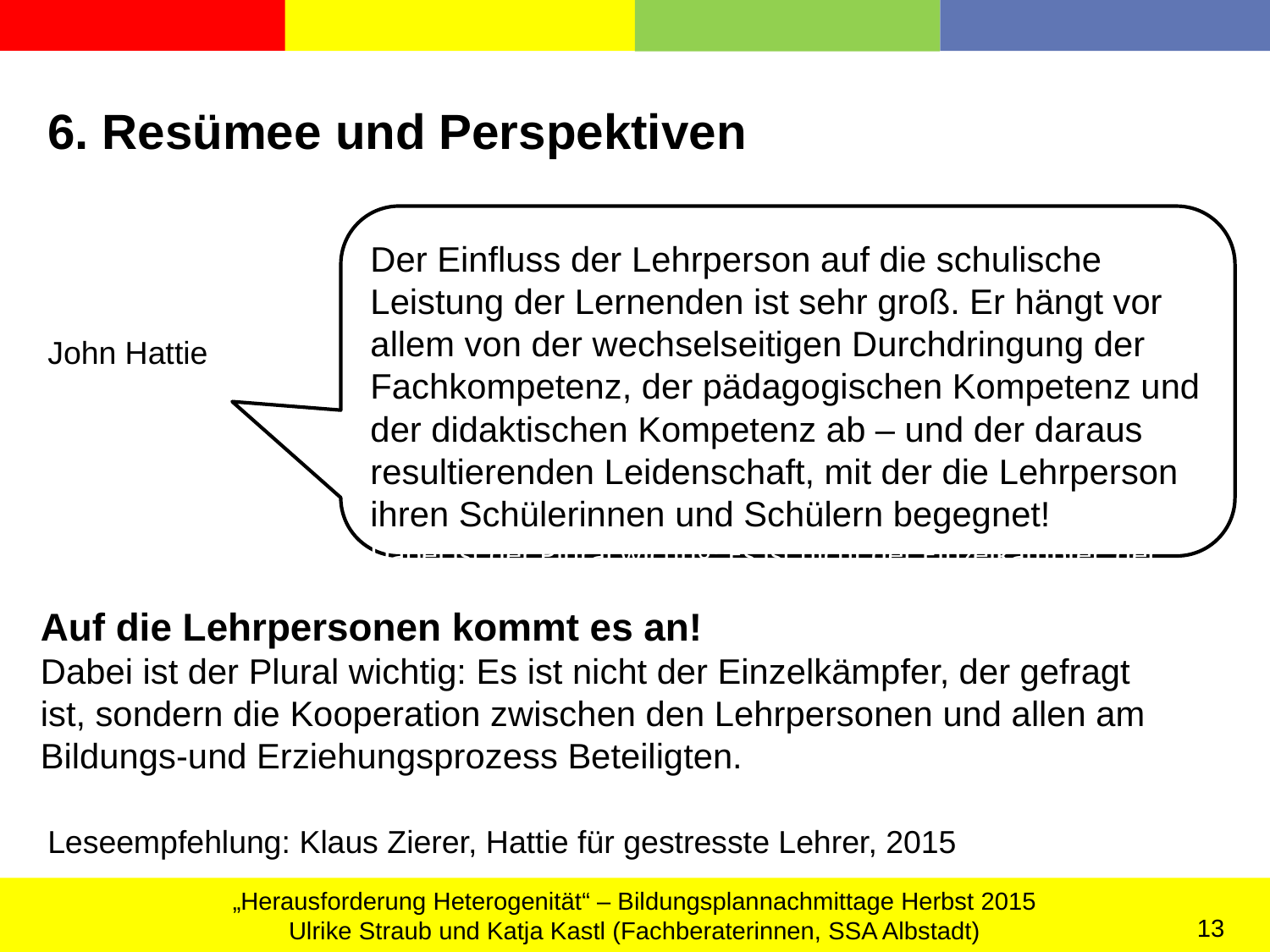

6. Resümee und Perspektiven

Der Einfluss der Lehrperson auf die schulische Leistung der Lernenden ist sehr groß. Er hängt vor allem von der wechselseitigen Durchdringung der Fachkompetenz, der pädagogischen Kompetenz und der didaktischen Kompetenz ab – und der daraus resultierenden Leidenschaft, mit der die Lehrperson ihren Schülerinnen und Schülern begegnet!
Dabei ist der Plural wichtig: Es ist nicht der Einzelkämpfer, der gefragt ist, sondern die Kooperation zwischen den Lehrpersonen und allen am Bildungs-und Erziehungsprozess Beteiligten.
John Hattie
Auf die Lehrpersonen kommt es an!
Dabei ist der Plural wichtig: Es ist nicht der Einzelkämpfer, der gefragt ist, sondern die Kooperation zwischen den Lehrpersonen und allen am Bildungs-und Erziehungsprozess Beteiligten.
Leseempfehlung: Klaus Zierer, Hattie für gestresste Lehrer, 2015